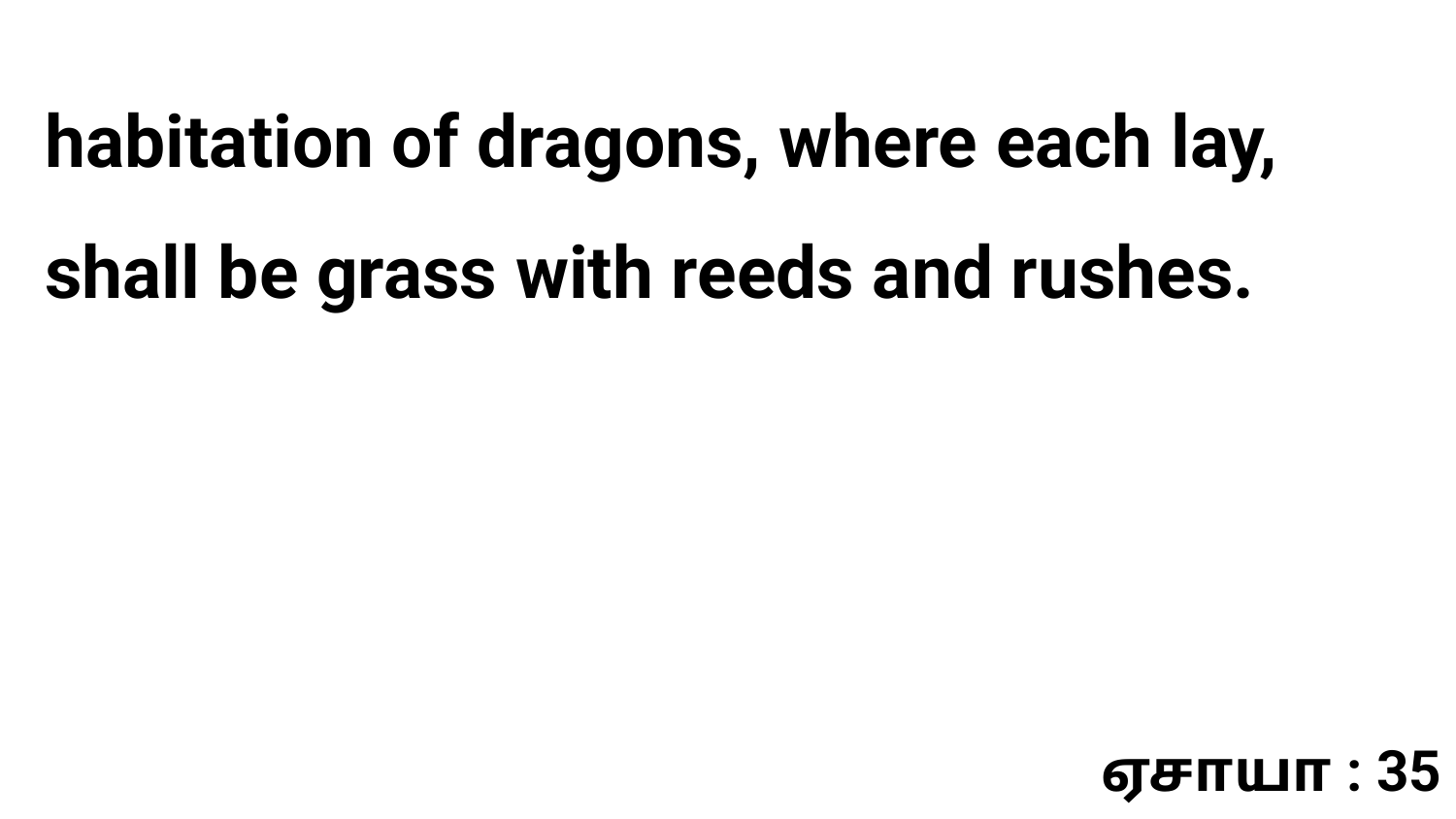

habitation of dragons, where each lay, shall be grass with reeds and rushes.
ஏசாயா : 35